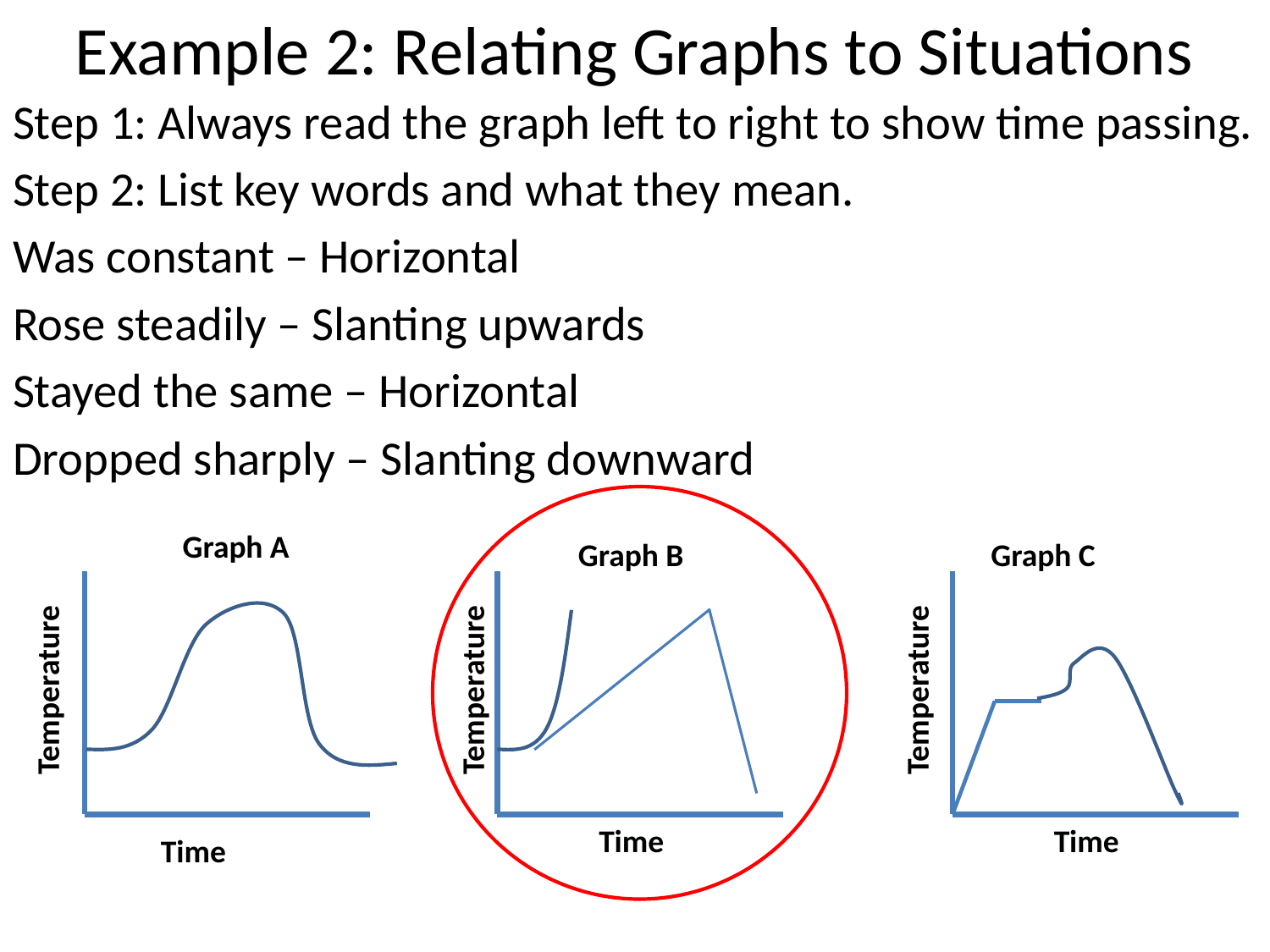

# Example 2: Relating Graphs to Situations
Step 1: Always read the graph left to right to show time passing.
Step 2: List key words and what they mean.
Was constant – Horizontal
Rose steadily – Slanting upwards
Stayed the same – Horizontal
Dropped sharply – Slanting downward

Graph A
Graph B
Graph C

Temperature
Temperature
Temperature
Time
Time
Time